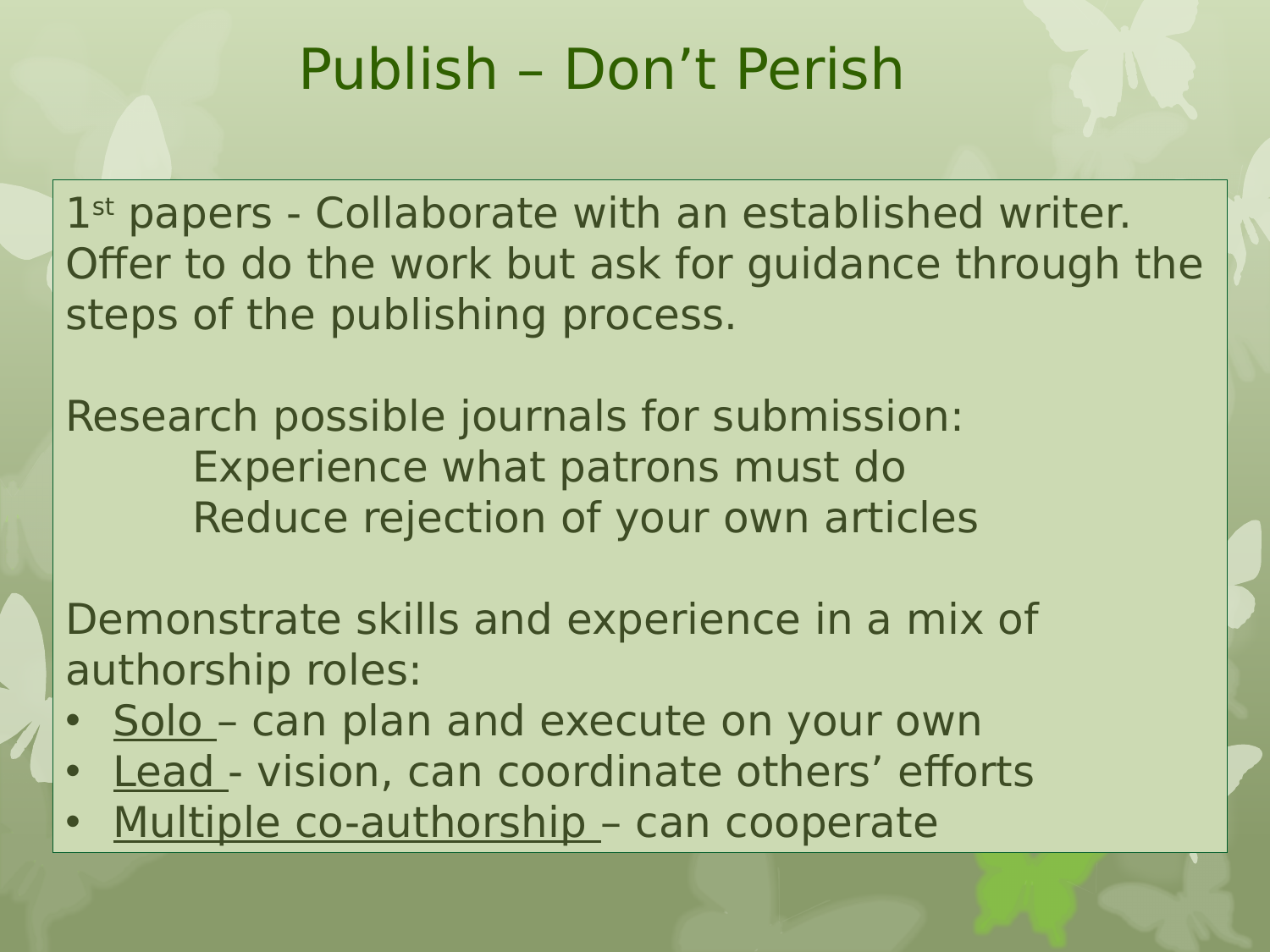

# Publish – Don’t Perish
1st papers - Collaborate with an established writer. Offer to do the work but ask for guidance through the steps of the publishing process.

Research possible journals for submission:
	Experience what patrons must do
	Reduce rejection of your own articles

Demonstrate skills and experience in a mix of authorship roles:
Solo – can plan and execute on your own
Lead - vision, can coordinate others’ efforts
Multiple co-authorship – can cooperate